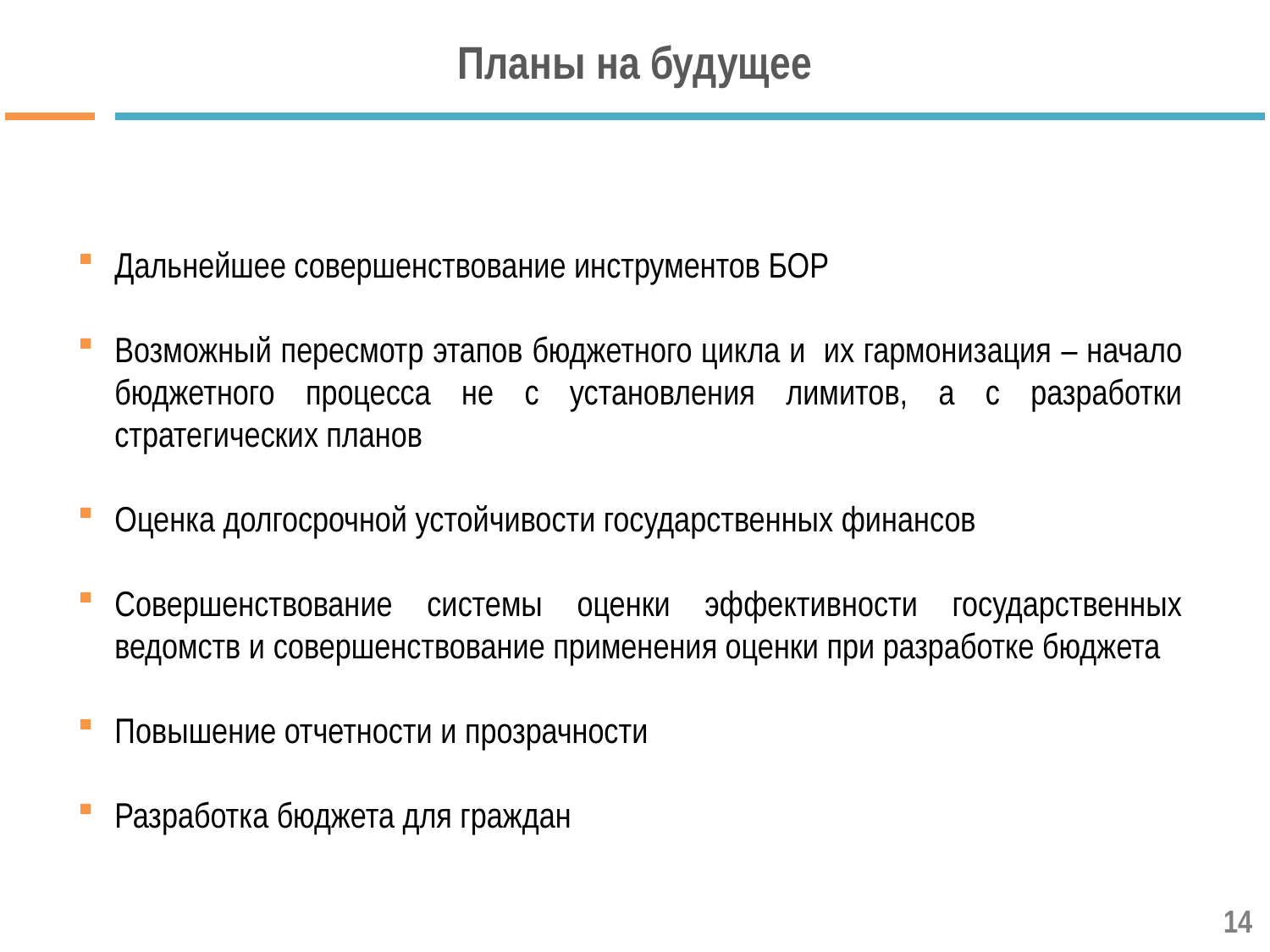

# Планы на будущее
Дальнейшее совершенствование инструментов БОР
Возможный пересмотр этапов бюджетного цикла и  их гармонизация – начало бюджетного процесса не с установления лимитов, а с разработки стратегических планов
Оценка долгосрочной устойчивости государственных финансов
Совершенствование системы оценки эффективности государственных ведомств и совершенствование применения оценки при разработке бюджета
Повышение отчетности и прозрачности
Разработка бюджета для граждан
14